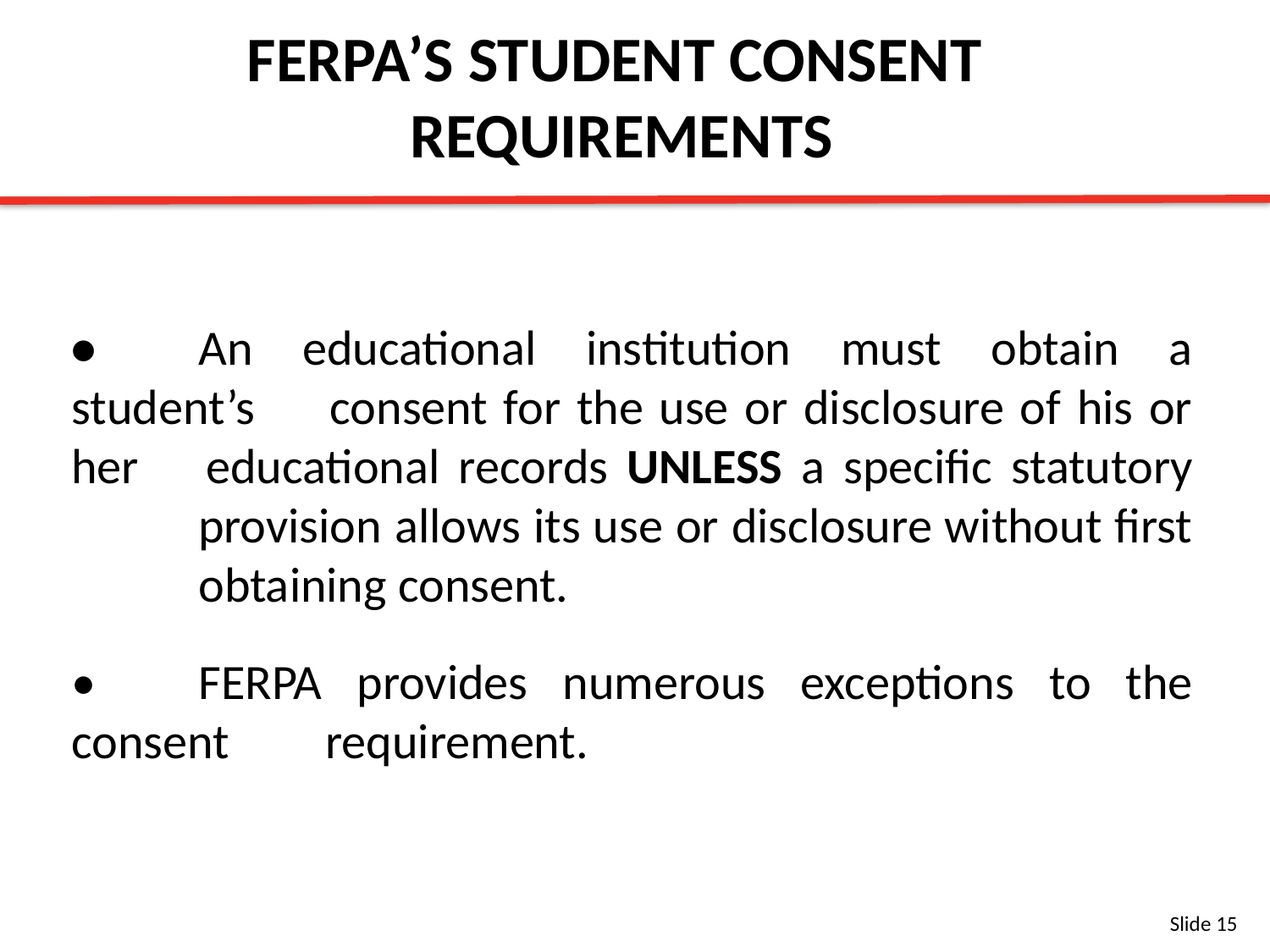

FERPA’S STUDENT CONSENT
REQUIREMENTS

•	An educational institution must obtain a student’s 	consent for the use or disclosure of his or her 	educational records UNLESS a specific statutory 	provision allows its use or disclosure without first 	obtaining consent.

•	FERPA provides numerous exceptions to the consent 	requirement.

Slide 15